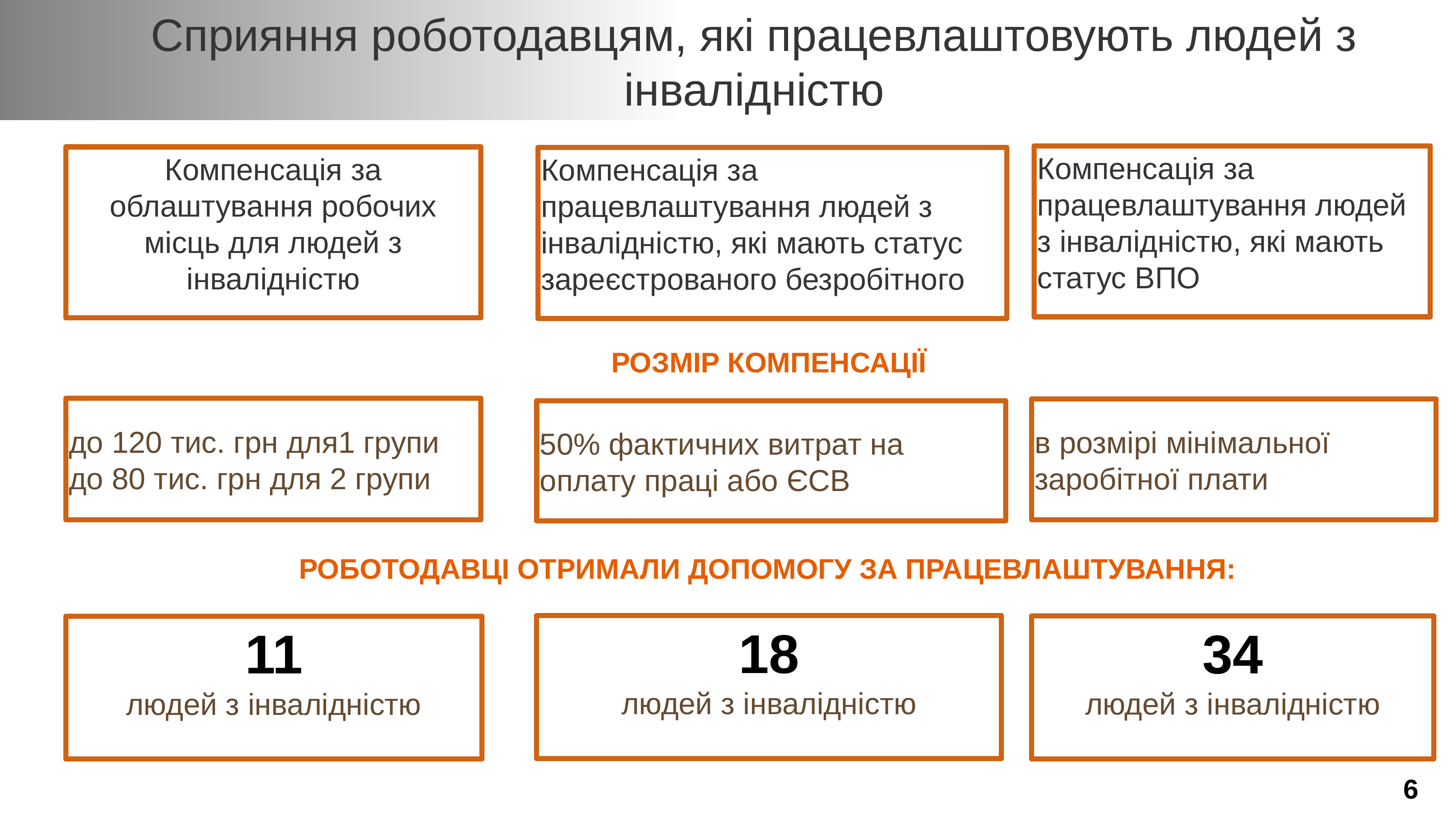

Сприяння роботодавцям, які працевлаштовують людей з інвалідністю
Компенсація за працевлаштування людей з інвалідністю, які мають статус ВПО
Компенсація за облаштування робочих місць для людей з інвалідністю
Компенсація за працевлаштування людей з інвалідністю, які мають статус зареєстрованого безробітного

РОЗМІР КОМПЕНСАЦІЇ
до 120 тис. грн для1 групи
до 80 тис. грн для 2 групи
в розмірі мінімальної
заробітної плати
50% фактичних витрат на оплату праці або ЄСВ

РОБОТОДАВЦІ ОТРИМАЛИ ДОПОМОГУ ЗА ПРАЦЕВЛАШТУВАННЯ:
18
людей з інвалідністю

34
людей з інвалідністю

11
людей з інвалідністю

 6